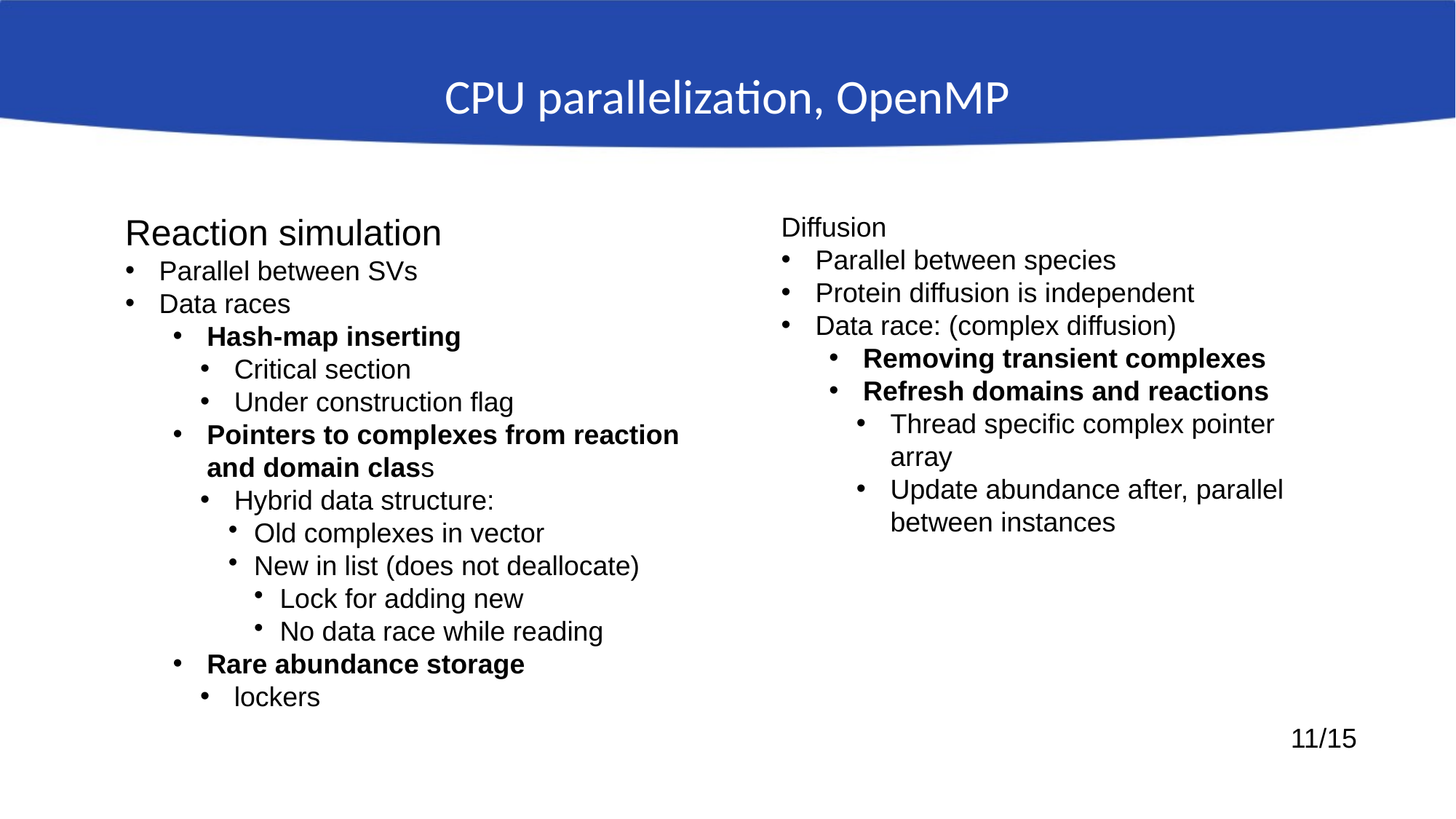

CPU parallelization, OpenMP
Reaction simulation
Parallel between SVs
Data races
Hash-map inserting
Critical section
Under construction flag
Pointers to complexes from reaction and domain class
Hybrid data structure:
Old complexes in vector
New in list (does not deallocate)
Lock for adding new
No data race while reading
Rare abundance storage
lockers

Diffusion
Parallel between species
Protein diffusion is independent
Data race: (complex diffusion)
Removing transient complexes
Refresh domains and reactions
Thread specific complex pointer array
Update abundance after, parallel between instances

11/15